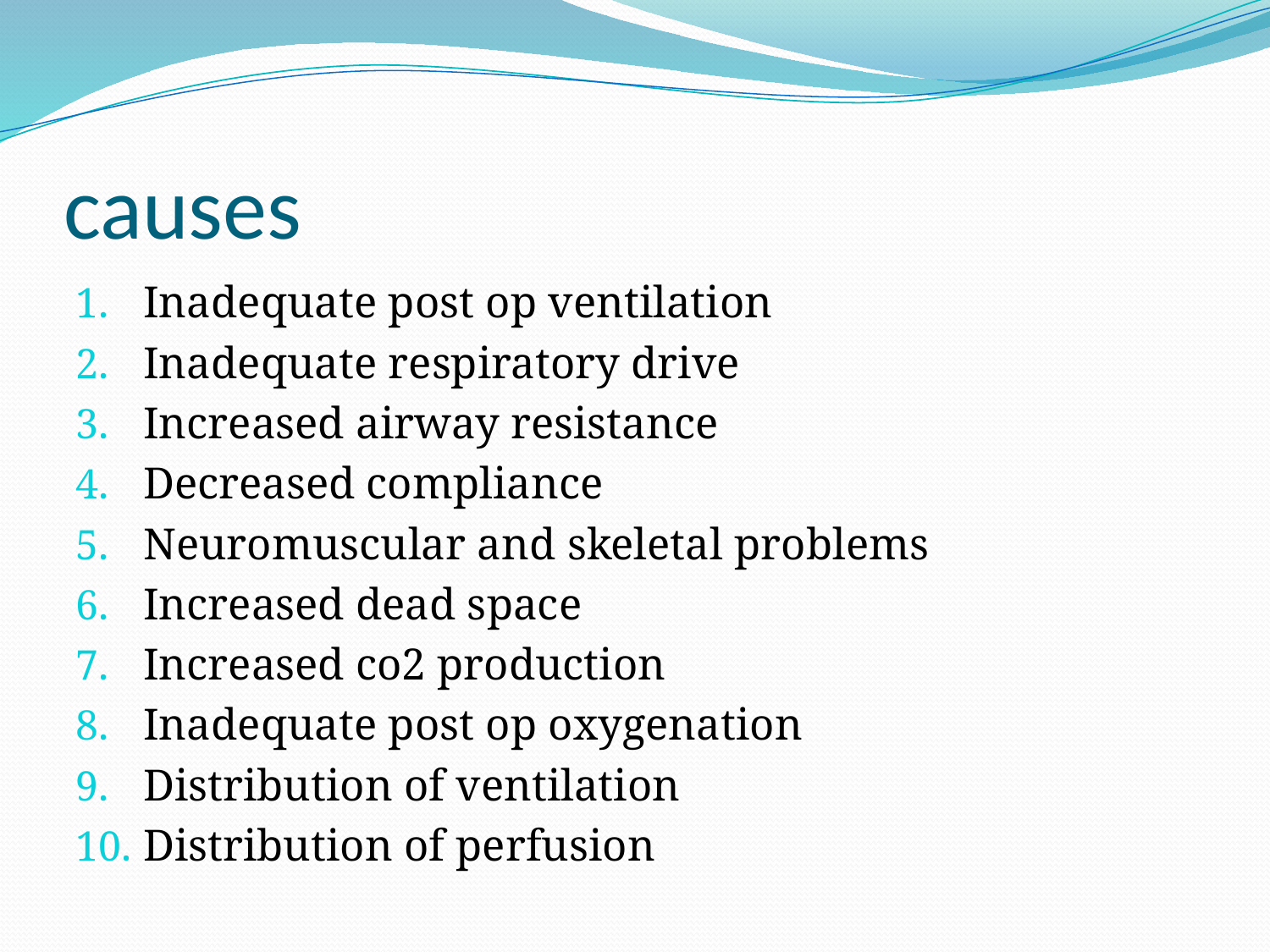

# causes
Inadequate post op ventilation
Inadequate respiratory drive
Increased airway resistance
Decreased compliance
Neuromuscular and skeletal problems
Increased dead space
Increased co2 production
Inadequate post op oxygenation
Distribution of ventilation
Distribution of perfusion